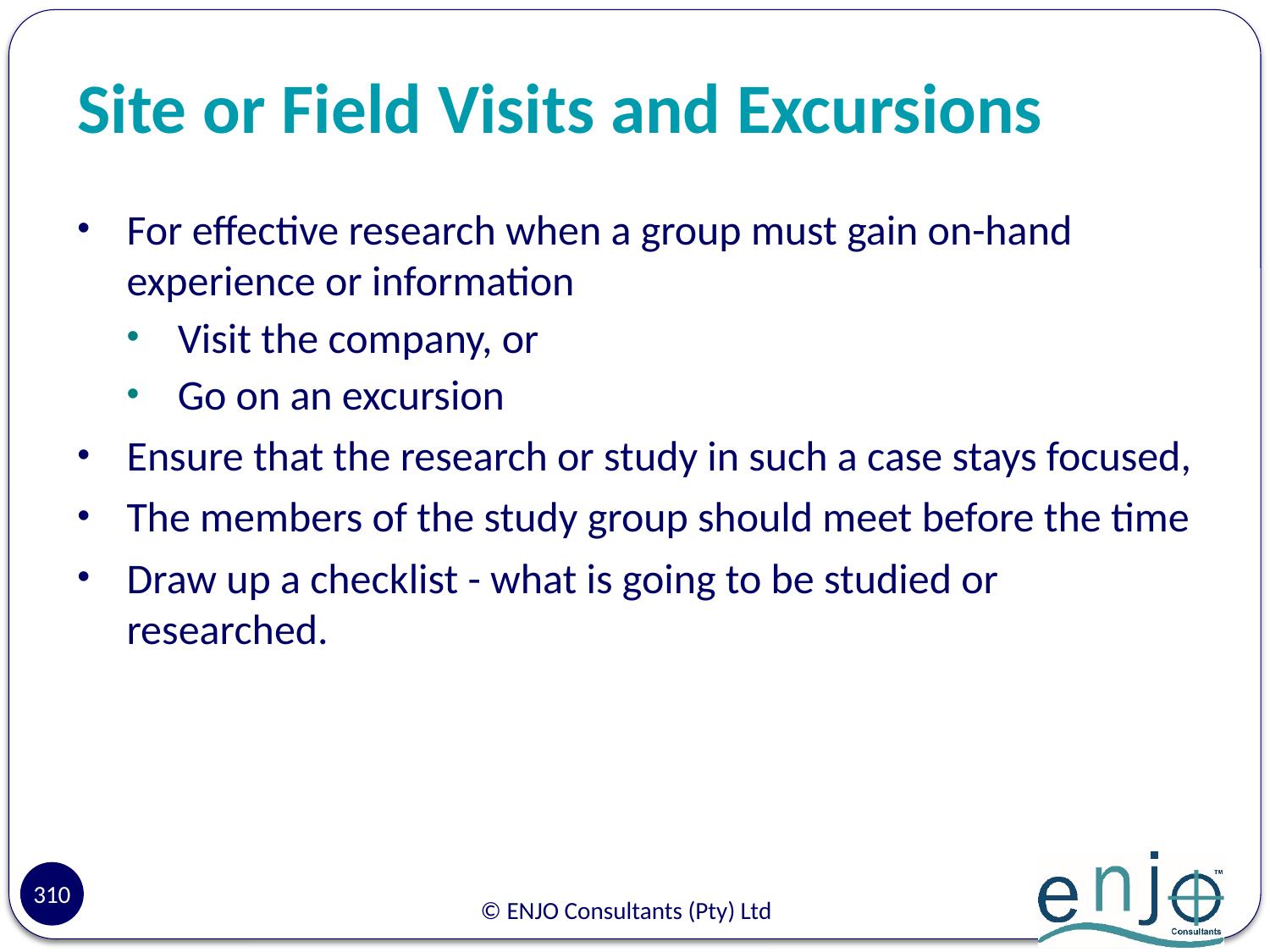

# Site or Field Visits and Excursions
For effective research when a group must gain on-hand experience or information
Visit the company, or
Go on an excursion
Ensure that the research or study in such a case stays focused,
The members of the study group should meet before the time
Draw up a checklist - what is going to be studied or researched.
310
© ENJO Consultants (Pty) Ltd